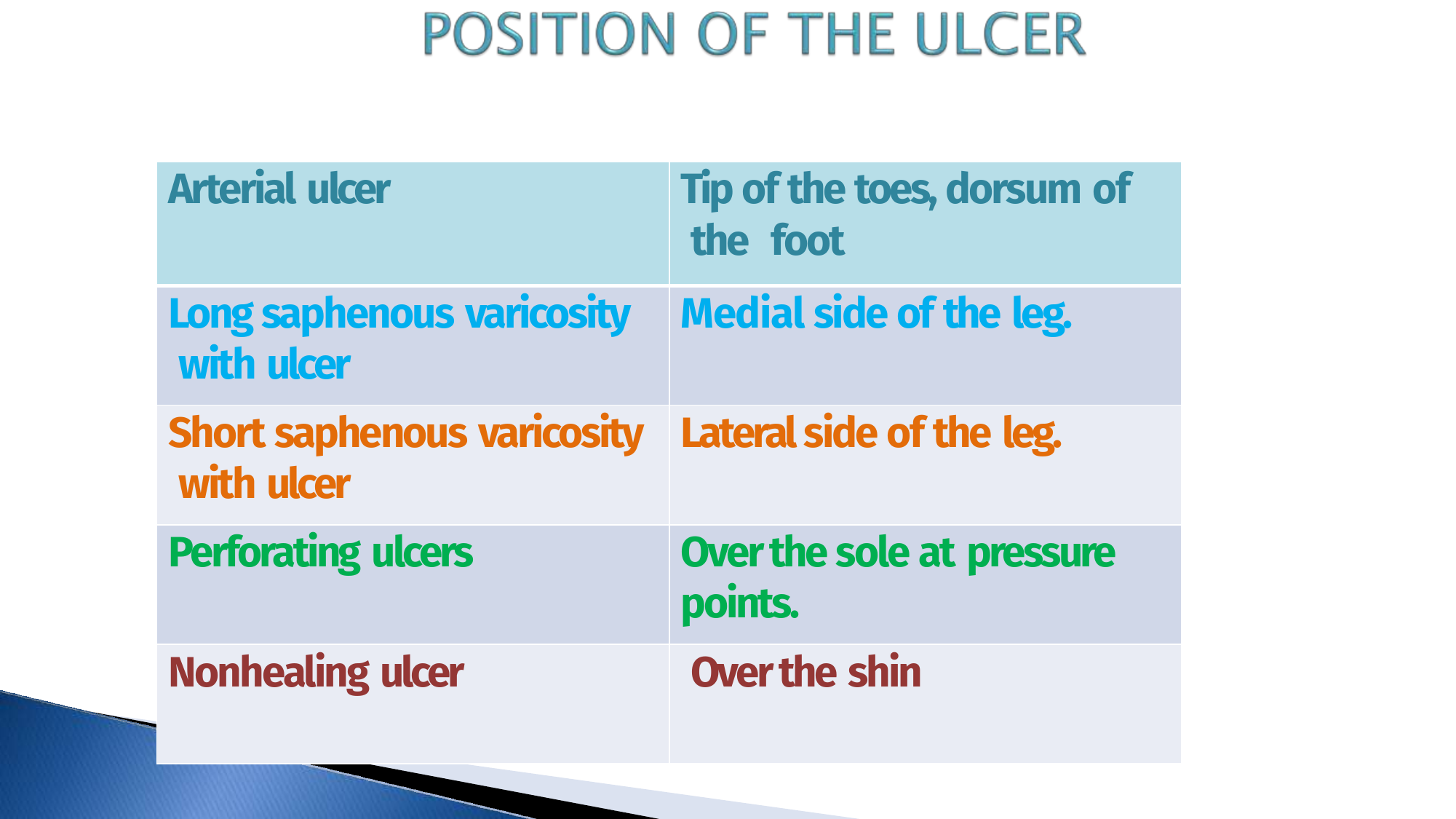

| Arterial ulcer | Tip of the toes, dorsum of the foot |
| --- | --- |
| Long saphenous varicosity with ulcer | Medial side of the leg. |
| Short saphenous varicosity with ulcer | Lateral side of the leg. |
| Perforating ulcers | Over the sole at pressure points. |
| Nonhealing ulcer | Over the shin |